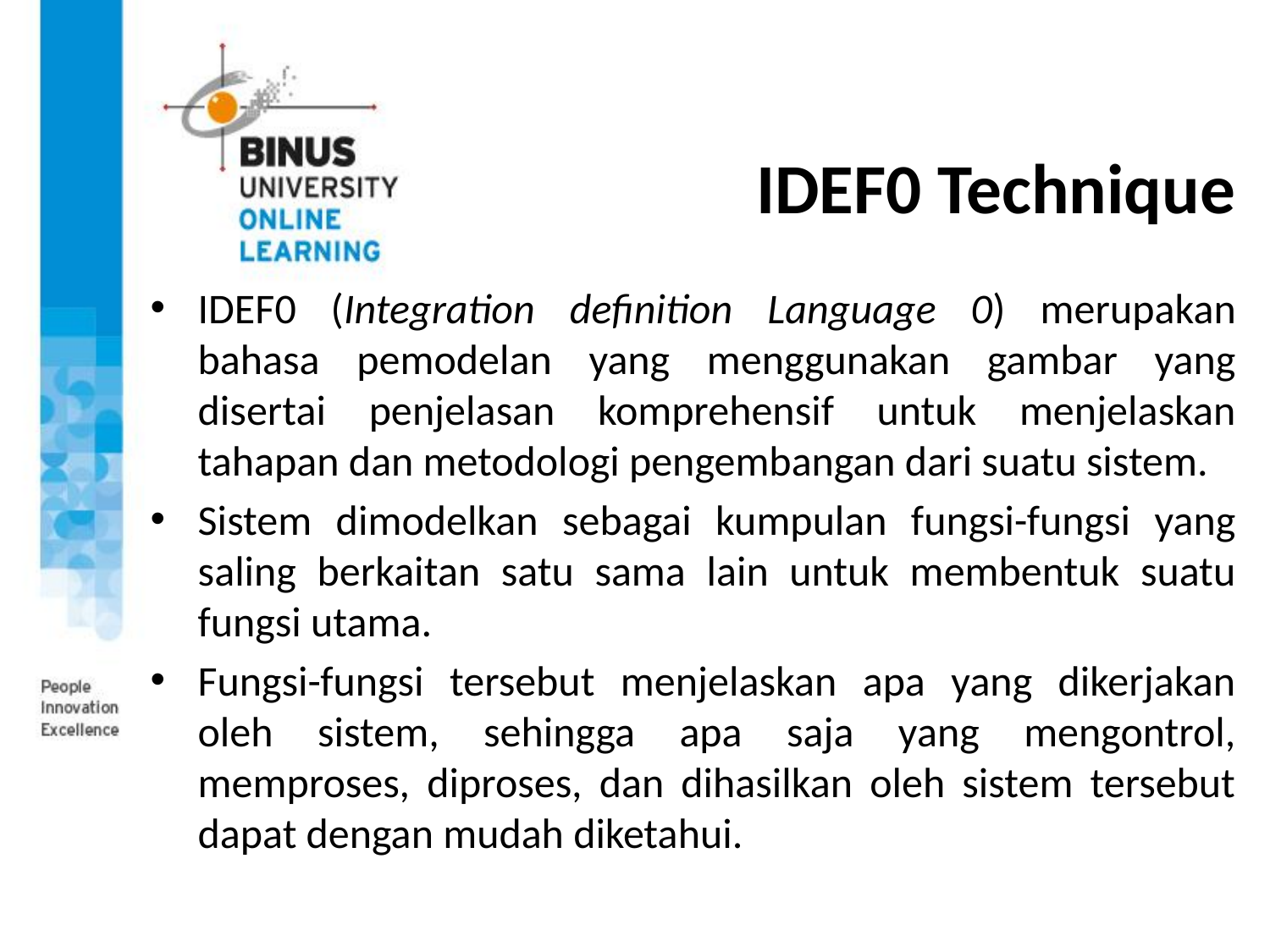

# IDEF0 Technique
IDEF0 (Integration definition Language 0) merupakan bahasa pemodelan yang menggunakan gambar yang disertai penjelasan komprehensif untuk menjelaskan tahapan dan metodologi pengembangan dari suatu sistem.
Sistem dimodelkan sebagai kumpulan fungsi-fungsi yang saling berkaitan satu sama lain untuk membentuk suatu fungsi utama.
Fungsi-fungsi tersebut menjelaskan apa yang dikerjakan oleh sistem, sehingga apa saja yang mengontrol, memproses, diproses, dan dihasilkan oleh sistem tersebut dapat dengan mudah diketahui.